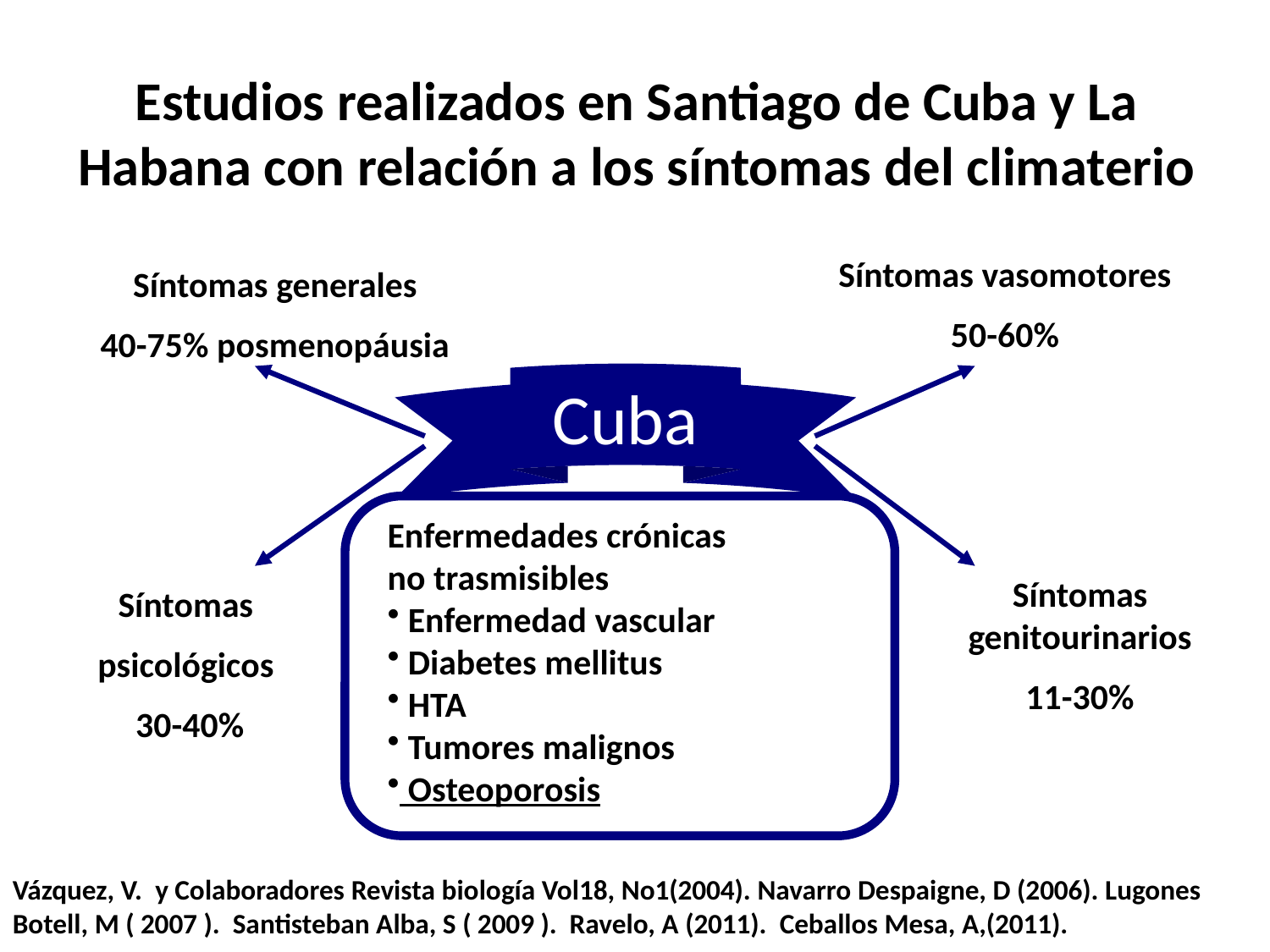

Estudios realizados en Santiago de Cuba y La Habana con relación a los síntomas del climaterio
Síntomas vasomotores
50-60%
Síntomas generales
40-75% posmenopáusia

Cuba

Enfermedades crónicas
no trasmisibles
 Enfermedad vascular
 Diabetes mellitus
 HTA
 Tumores malignos
 Osteoporosis
Síntomas genitourinarios
11-30%
Síntomas
psicológicos
30-40%
Vázquez, V.  y Colaboradores Revista biología Vol18, No1(2004). Navarro Despaigne, D (2006). Lugones Botell, M ( 2007 ).  Santisteban Alba, S ( 2009 ).  Ravelo, A (2011).  Ceballos Mesa, A,(2011).